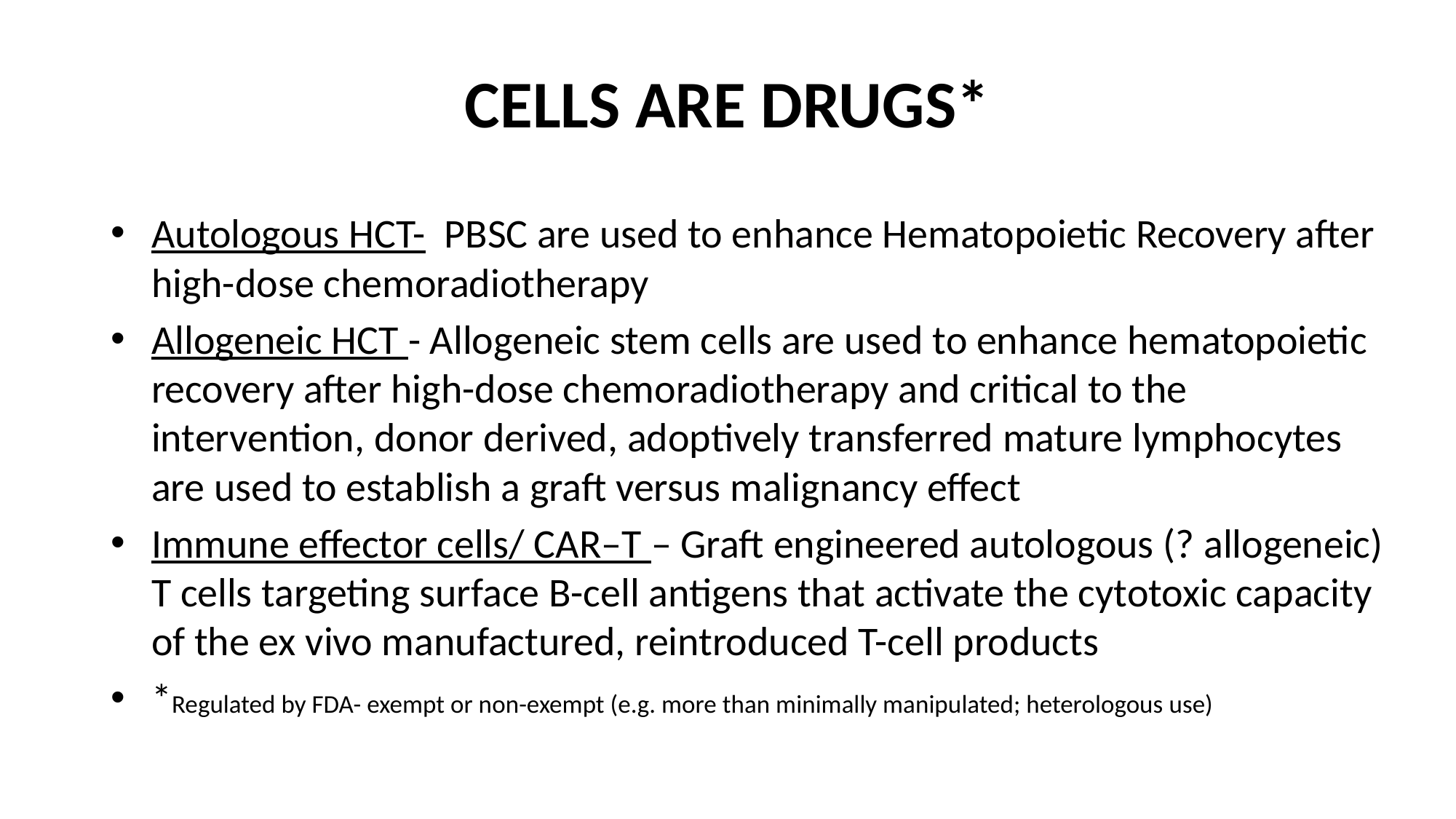

# CELLS ARE DRUGS*
Autologous HCT-  PBSC are used to enhance Hematopoietic Recovery after high-dose chemoradiotherapy
Allogeneic HCT - Allogeneic stem cells are used to enhance hematopoietic recovery after high-dose chemoradiotherapy and critical to the intervention, donor derived, adoptively transferred mature lymphocytes are used to establish a graft versus malignancy effect
Immune effector cells/ CAR–T – Graft engineered autologous (? allogeneic) T cells targeting surface B-cell antigens that activate the cytotoxic capacity of the ex vivo manufactured, reintroduced T-cell products
*Regulated by FDA- exempt or non-exempt (e.g. more than minimally manipulated; heterologous use)